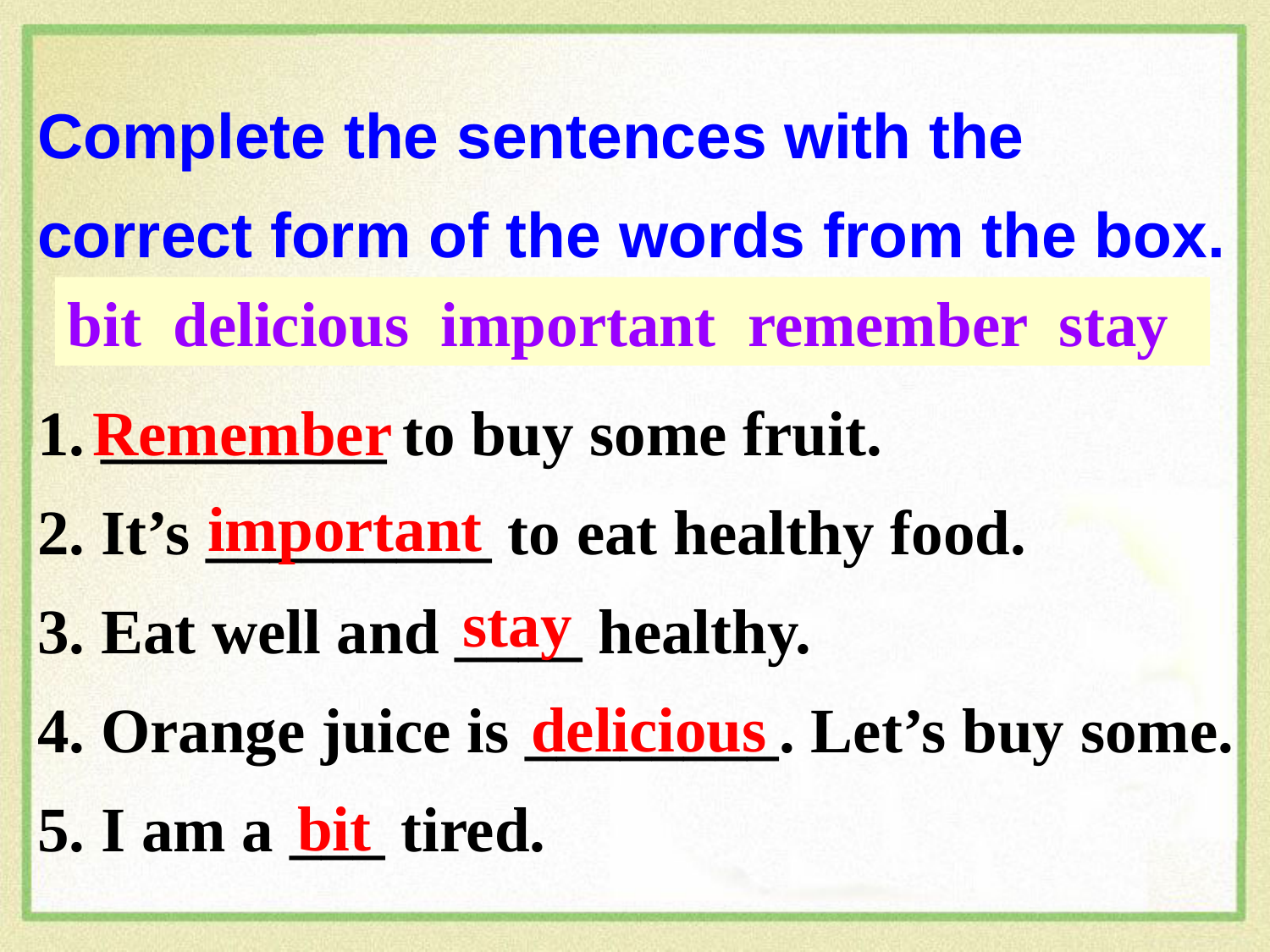

Complete the sentences with the correct form of the words from the box.

1. _________ to buy some fruit.
2. It’s _________ to eat healthy food.
3. Eat well and ____ healthy.
4. Orange juice is ________. Let’s buy some.
5. I am a ___ tired.
bit  delicious  important  remember  stay
Remember
important
stay
delicious
bit